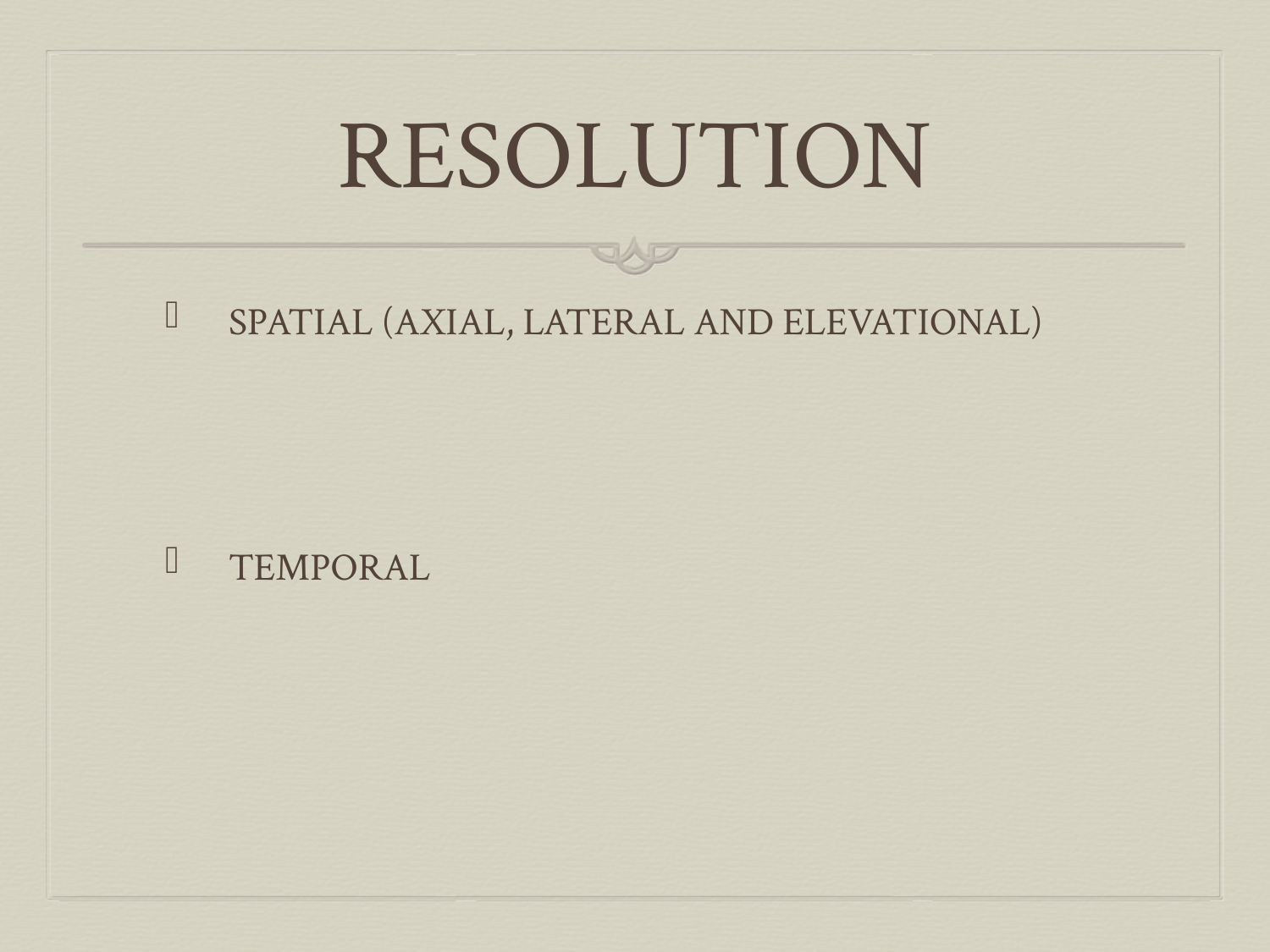

# RESOLUTION
SPATIAL (AXIAL, LATERAL AND ELEVATIONAL)

TEMPORAL